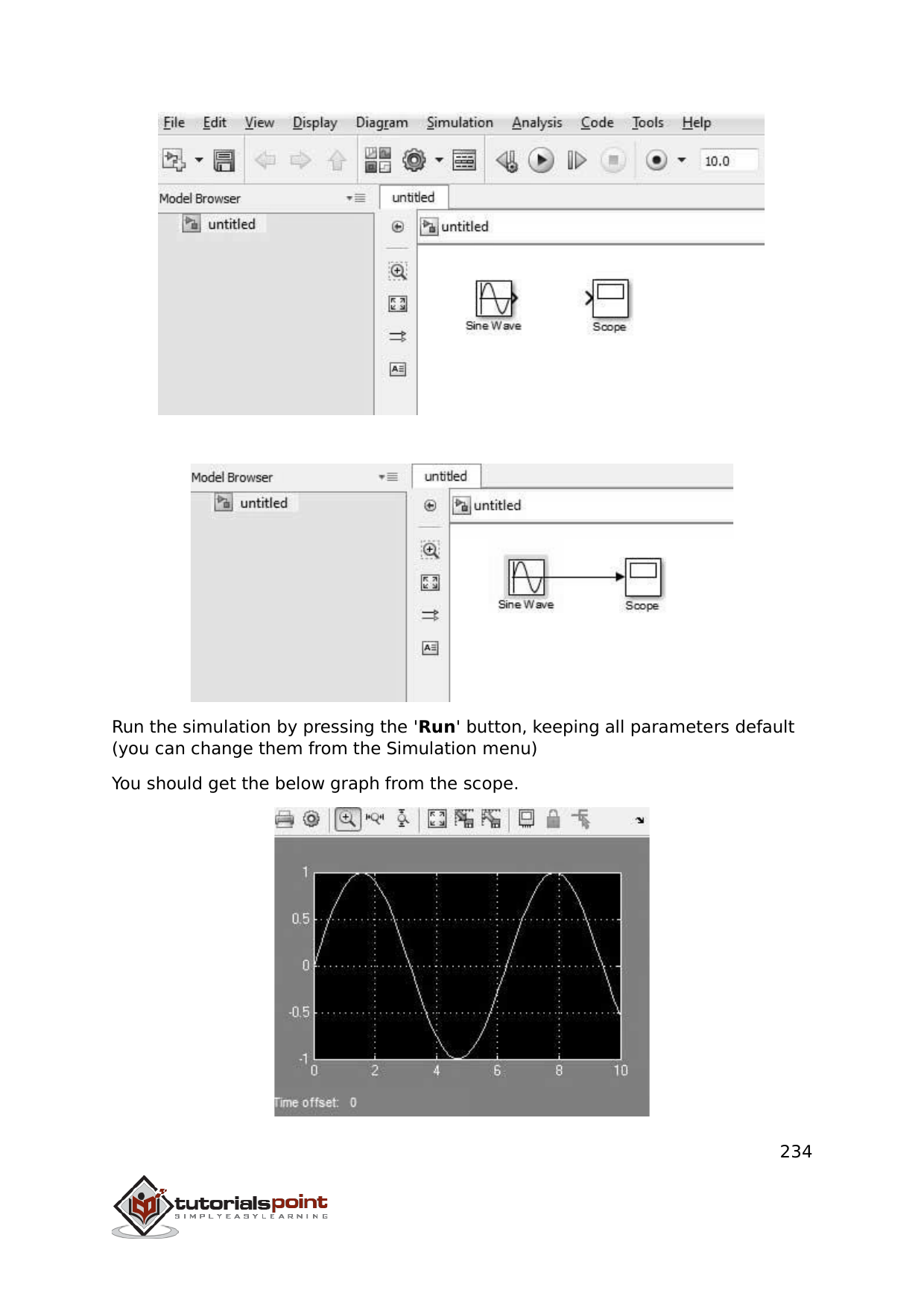

Run the simulation by pressing the 'Run' button, keeping all parameters default  (you can change them from the Simulation menu)
You should get the below graph from the scope.

234